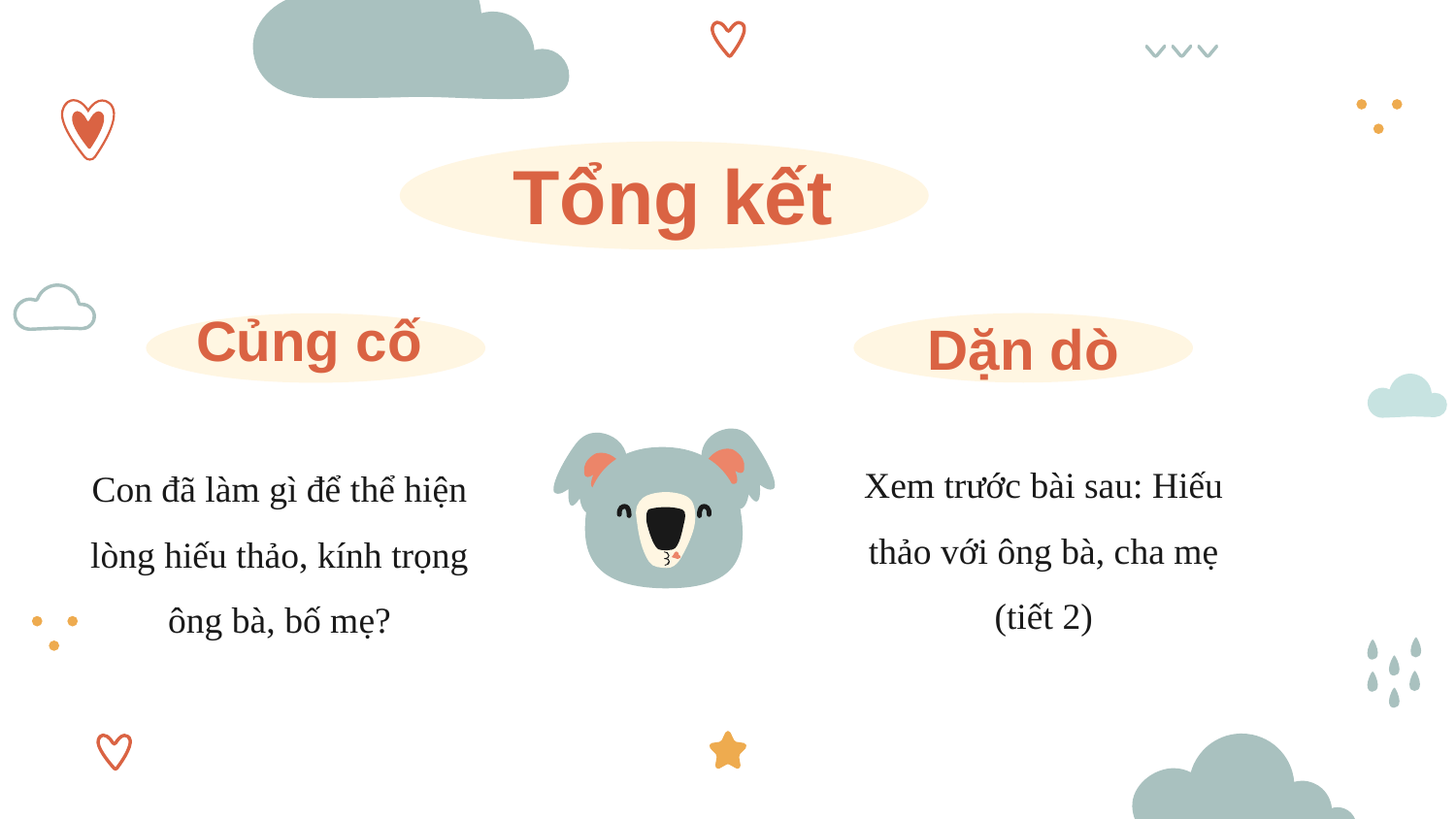

# Tổng kết
Củng cố
Dặn dò

Xem trước bài sau: Hiếu thảo với ông bà, cha mẹ (tiết 2)
Con đã làm gì để thể hiện lòng hiếu thảo, kính trọng ông bà, bố mẹ?